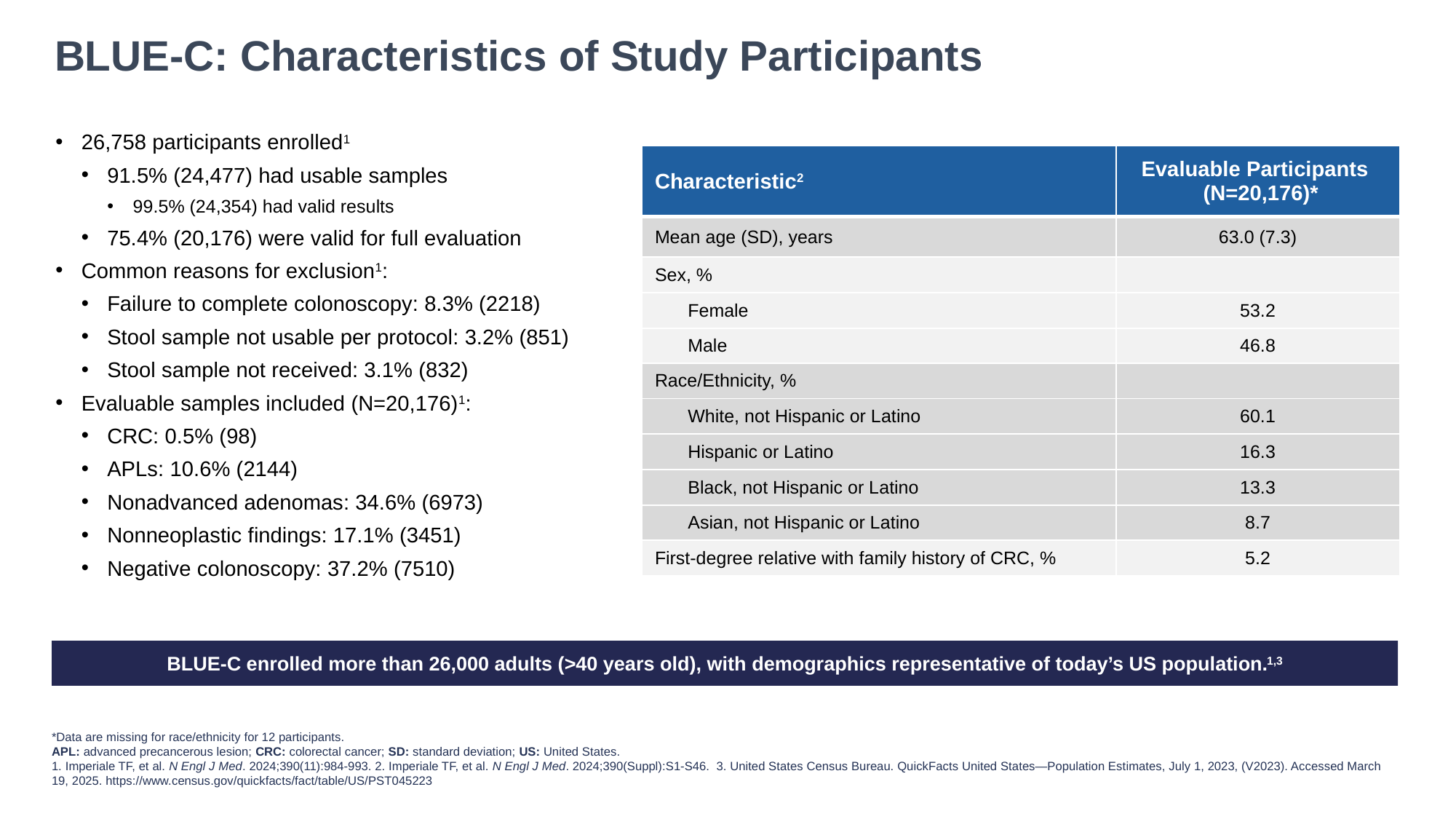

# BLUE-C: Characteristics of Study Participants
26,758 participants enrolled1
91.5% (24,477) had usable samples
99.5% (24,354) had valid results
75.4% (20,176) were valid for full evaluation
Common reasons for exclusion1:
Failure to complete colonoscopy: 8.3% (2218)
Stool sample not usable per protocol: 3.2% (851)
Stool sample not received: 3.1% (832)
Evaluable samples included (N=20,176)1:
CRC: 0.5% (98)
APLs: 10.6% (2144)
Nonadvanced adenomas: 34.6% (6973)
Nonneoplastic findings: 17.1% (3451)
Negative colonoscopy: 37.2% (7510)
| Characteristic2 | Evaluable Participants (N=20,176)\* |
| --- | --- |
| Mean age (SD), years | 63.0 (7.3) |
| Sex, % |  |
| Female | 53.2 |
| Male | 46.8 |
| Race/Ethnicity, % |  |
| White, not Hispanic or Latino | 60.1 |
| Hispanic or Latino | 16.3 |
| Black, not Hispanic or Latino | 13.3 |
| Asian, not Hispanic or Latino | 8.7 |
| First-degree relative with family history of CRC, % | 5.2 |
BLUE-C enrolled more than 26,000 adults (>40 years old), with demographics representative of today’s US population.1,3

*Data are missing for race/ethnicity for 12 participants.
APL: advanced precancerous lesion; CRC: colorectal cancer; SD: standard deviation; US: United States.
1. Imperiale TF, et al. N Engl J Med. 2024;390(11):984-993. 2. Imperiale TF, et al. N Engl J Med. 2024;390(Suppl):S1-S46.  3. United States Census Bureau. QuickFacts United States—Population Estimates, July 1, 2023, (V2023). Accessed March 19, 2025. https://www.census.gov/quickfacts/fact/table/US/PST045223